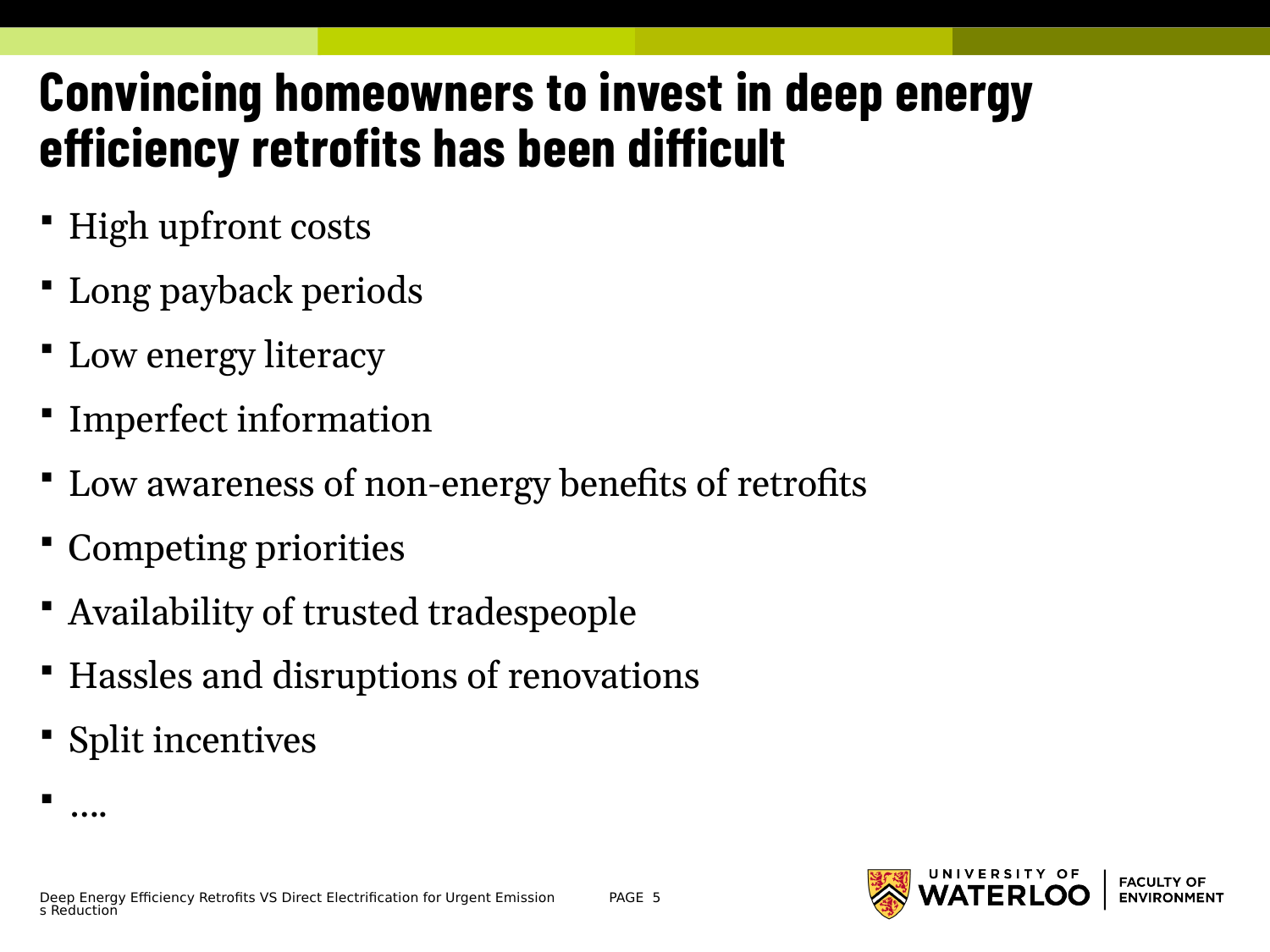

# Convincing homeowners to invest in deep energy efficiency retrofits has been difficult
High upfront costs
Long payback periods
Low energy literacy
Imperfect information
Low awareness of non-energy benefits of retrofits
Competing priorities
Availability of trusted tradespeople
Hassles and disruptions of renovations
Split incentives
….
Deep Energy Efficiency Retrofits VS Direct Electrification for Urgent Emissions Reduction
PAGE  5